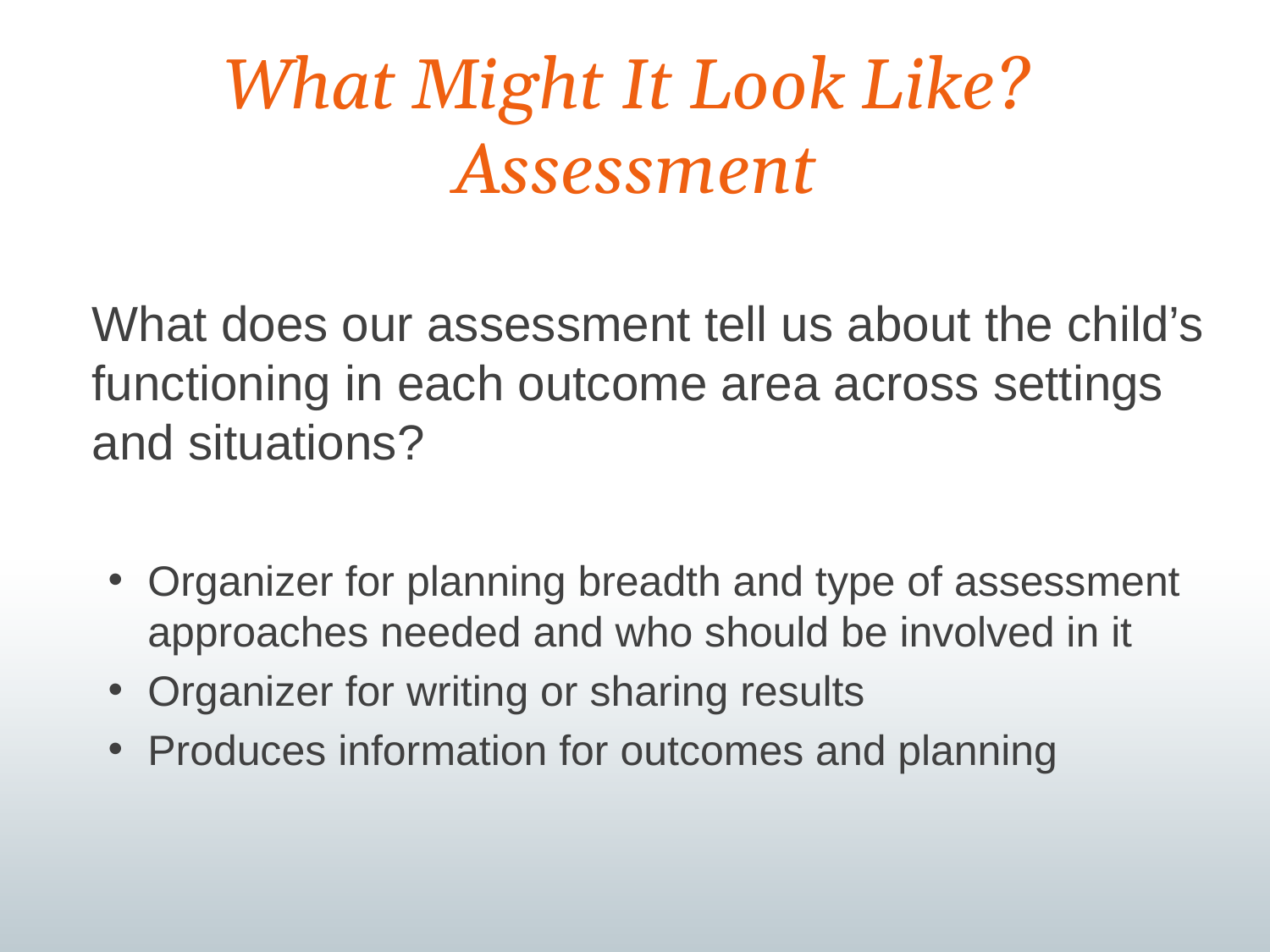

# What Might It Look Like? Assessment
	What does our assessment tell us about the child’s functioning in each outcome area across settings and situations?

Organizer for planning breadth and type of assessment approaches needed and who should be involved in it
Organizer for writing or sharing results
Produces information for outcomes and planning